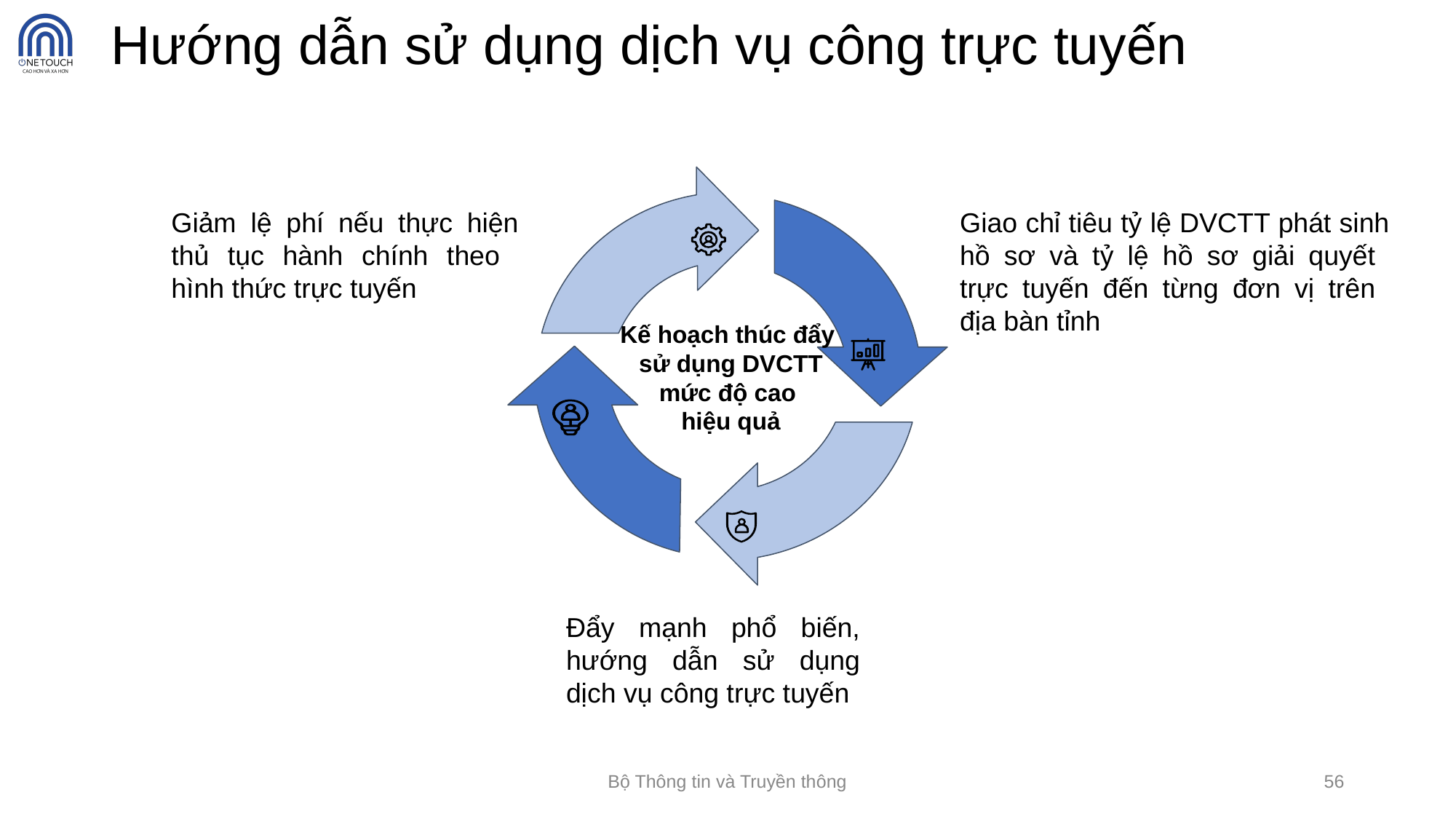

Hướng dẫn sử dụng dịch vụ công trực tuyến

Giảm lệ phí nếu thực hiện thủ tục hành chính theo
hình thức trực tuyến
Giao chỉ tiêu tỷ lệ DVCTT phát sinh hồ sơ và tỷ lệ hồ sơ giải quyết
trực tuyến đến từng đơn vị trên
địa bàn tỉnh

Kế hoạch thúc đẩy
sử dụng DVCTT
mức độ cao
hiệu quả

Đẩy mạnh phổ biến, hướng dẫn sử dụng dịch vụ công trực tuyến
Bộ Thông tin và Truyền thông
56